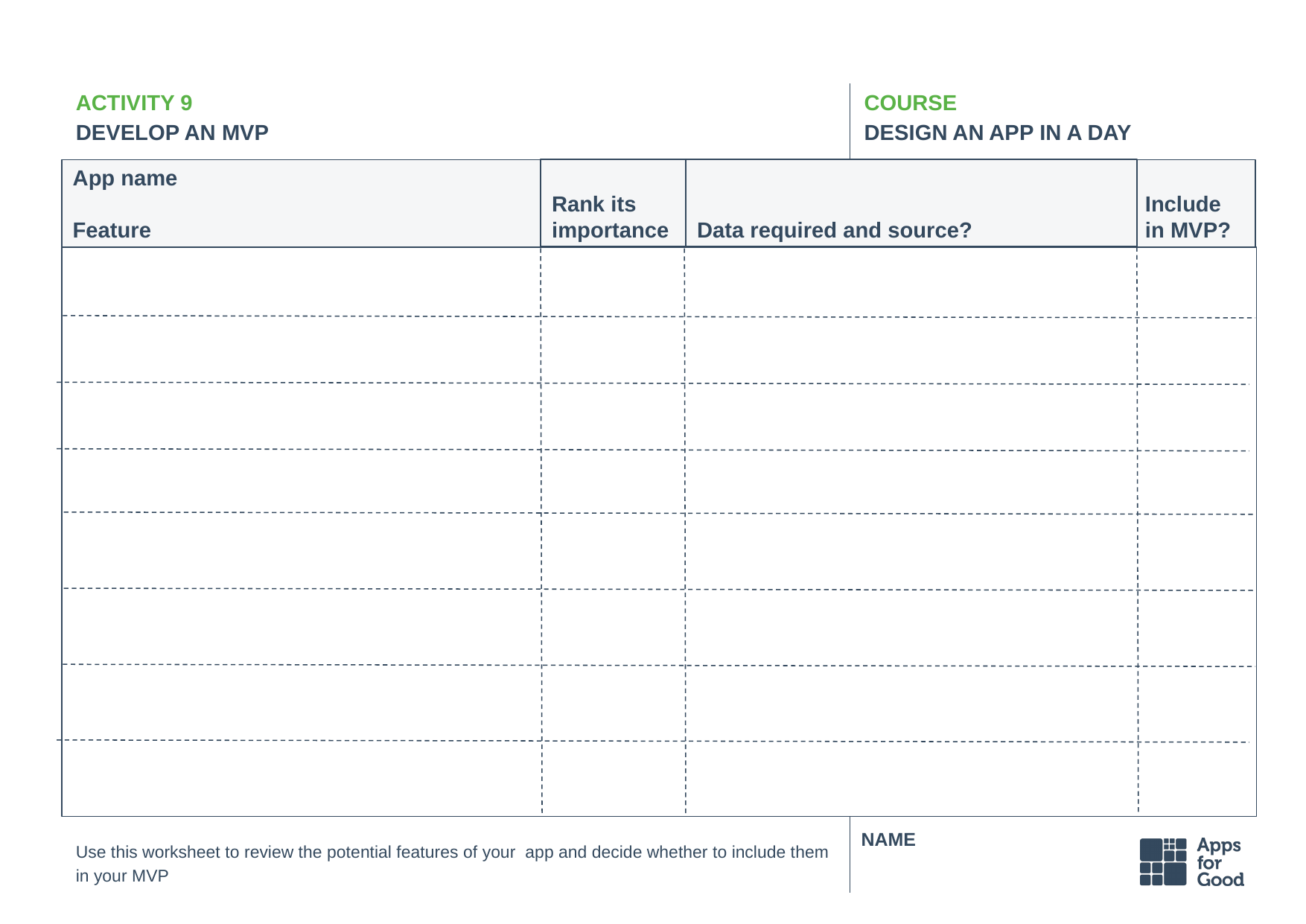

# ACTIVITY 9
DEVELOP AN MVP
COURSE
DESIGN AN APP IN A DAY

Rank its importance

Data required and source?
App name

Feature

Include in MVP?

Use this worksheet to review the potential features of your  app and decide whether to include them in your MVP